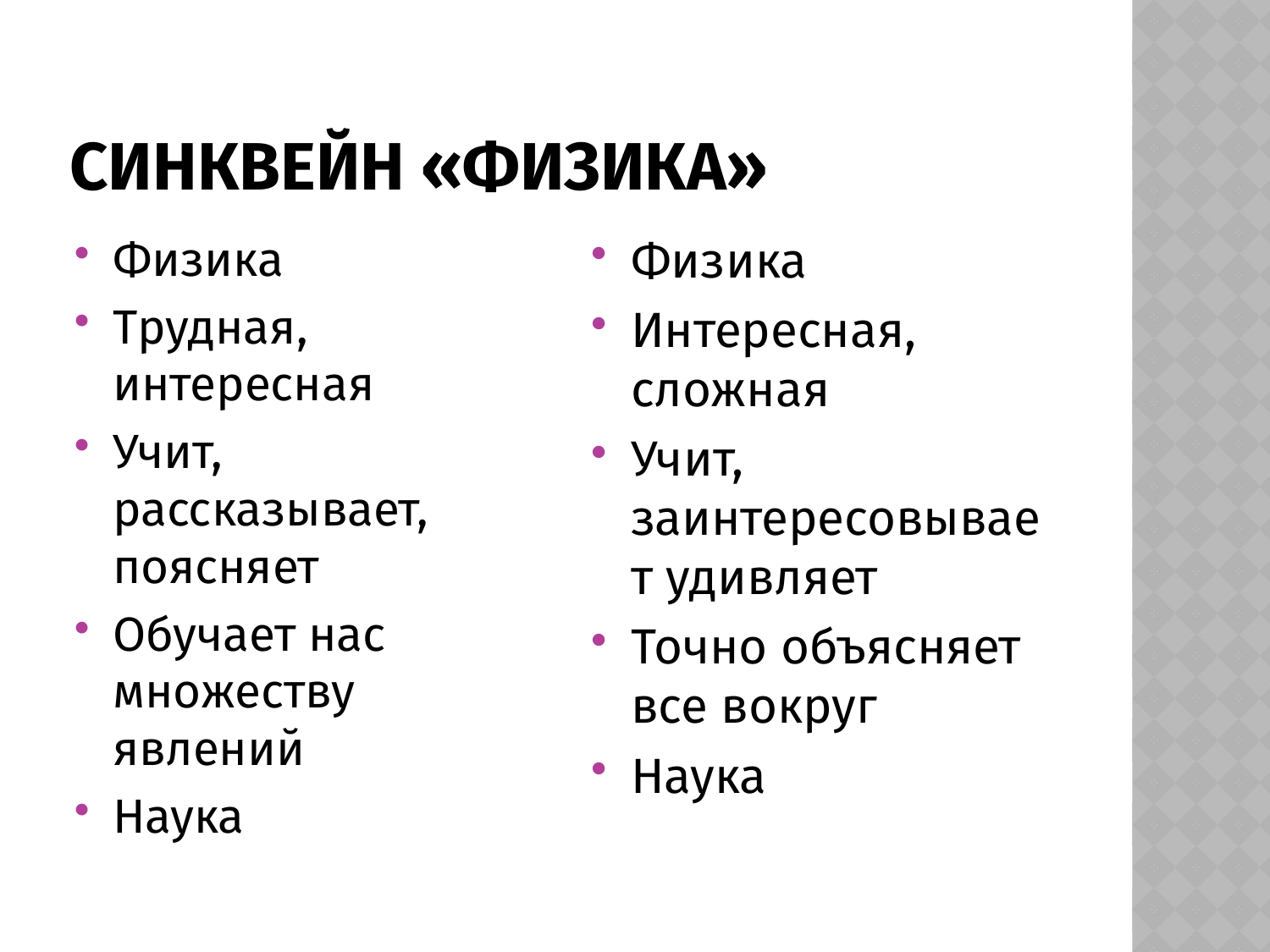

# Синквейн «Физика»
Физика
Трудная, интересная
Учит, рассказывает, поясняет
Обучает нас множеству явлений
Наука
Физика
Интересная, сложная
Учит, заинтересовывает удивляет
Точно объясняет все вокруг
Наука